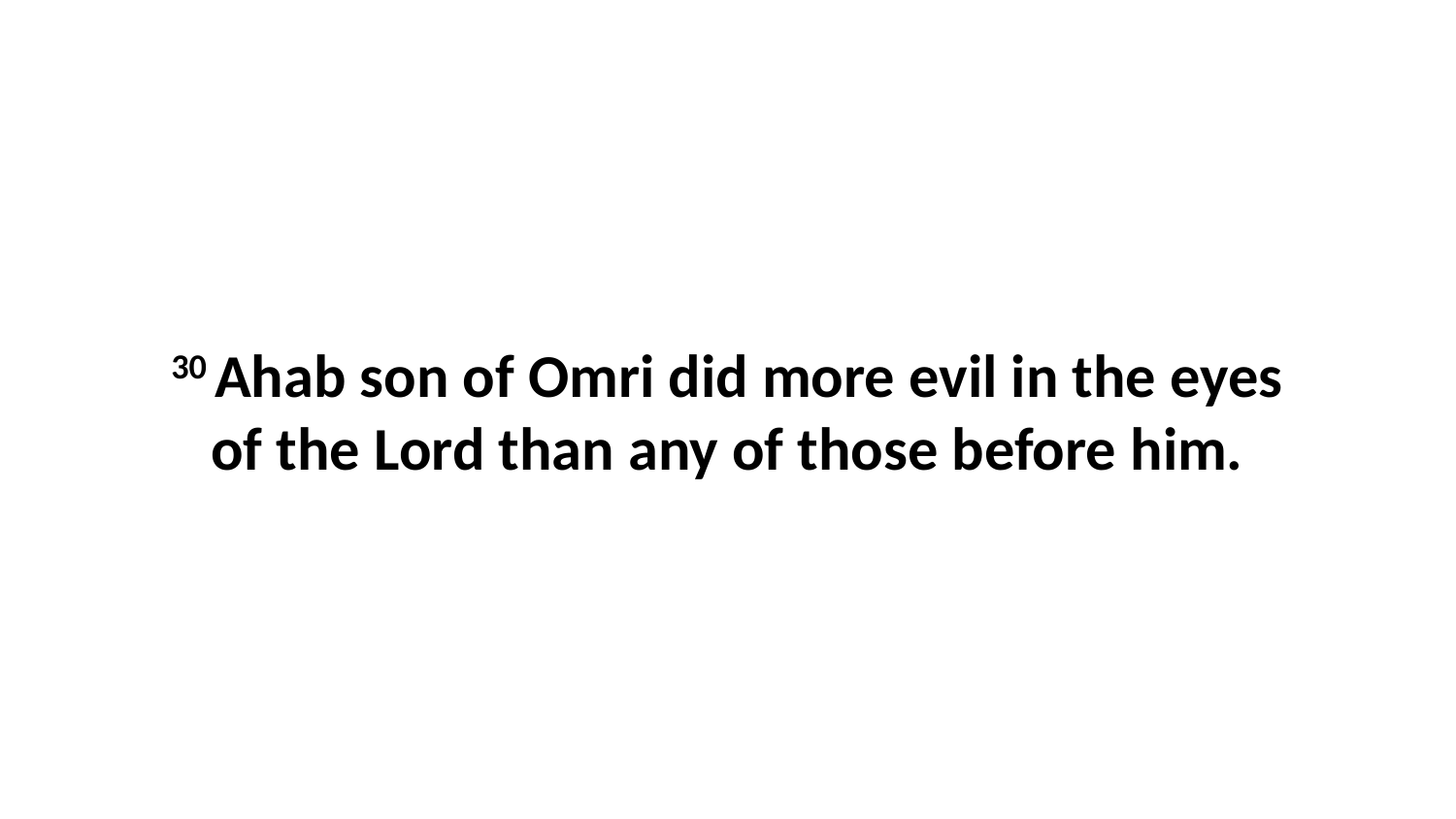

30 Ahab son of Omri did more evil in the eyes of the Lord than any of those before him.